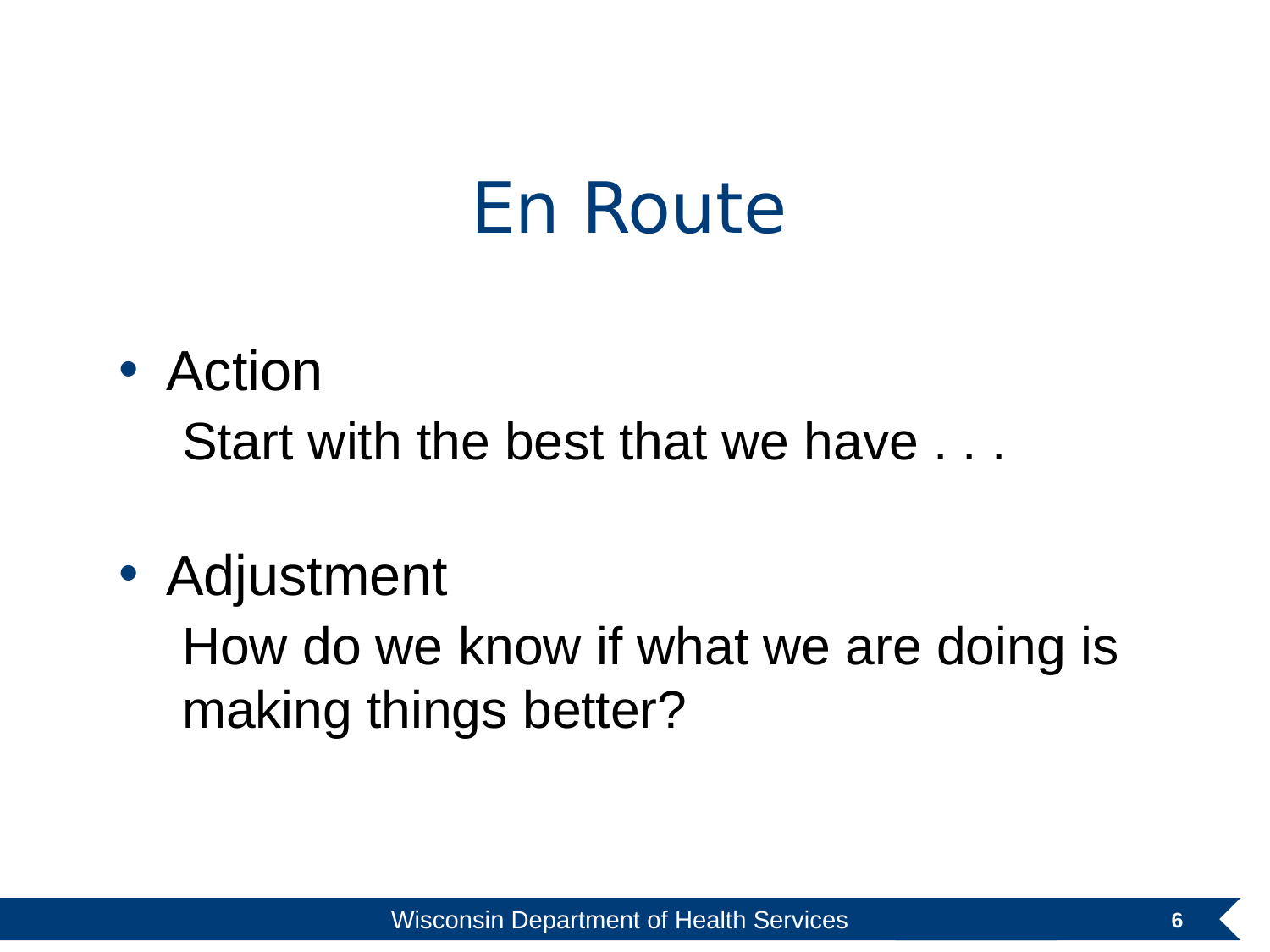

# En Route
Action
Start with the best that we have . . .

Adjustment
How do we know if what we are doing is making things better?